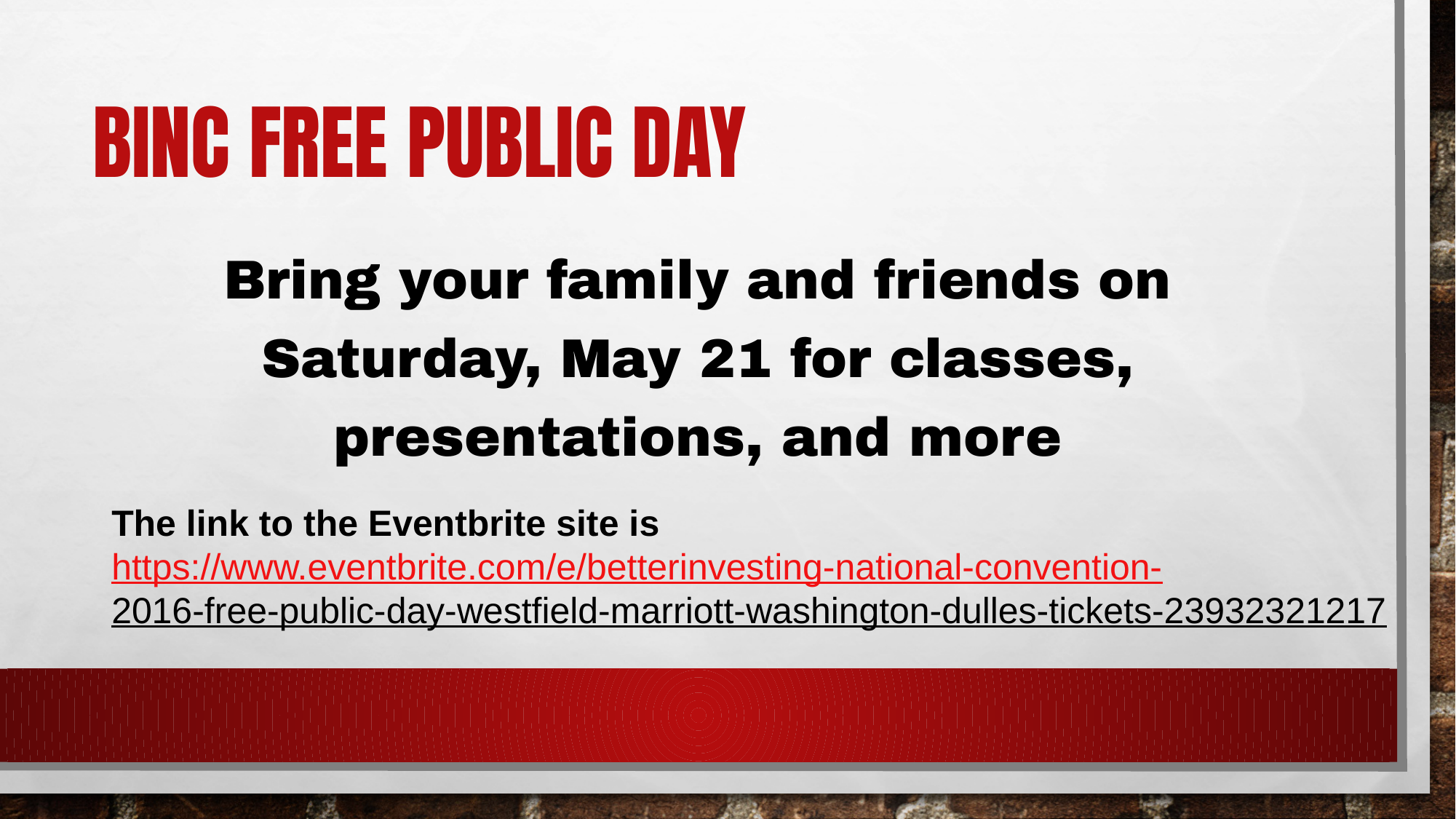

# BINC Free public day
Bring your family and friends on Saturday, May 21 for classes, presentations, and more
The link to the Eventbrite site is
https://www.eventbrite.com/e/betterinvesting-national-convention-
2016-free-public-day-westfield-marriott-washington-dulles-tickets-23932321217